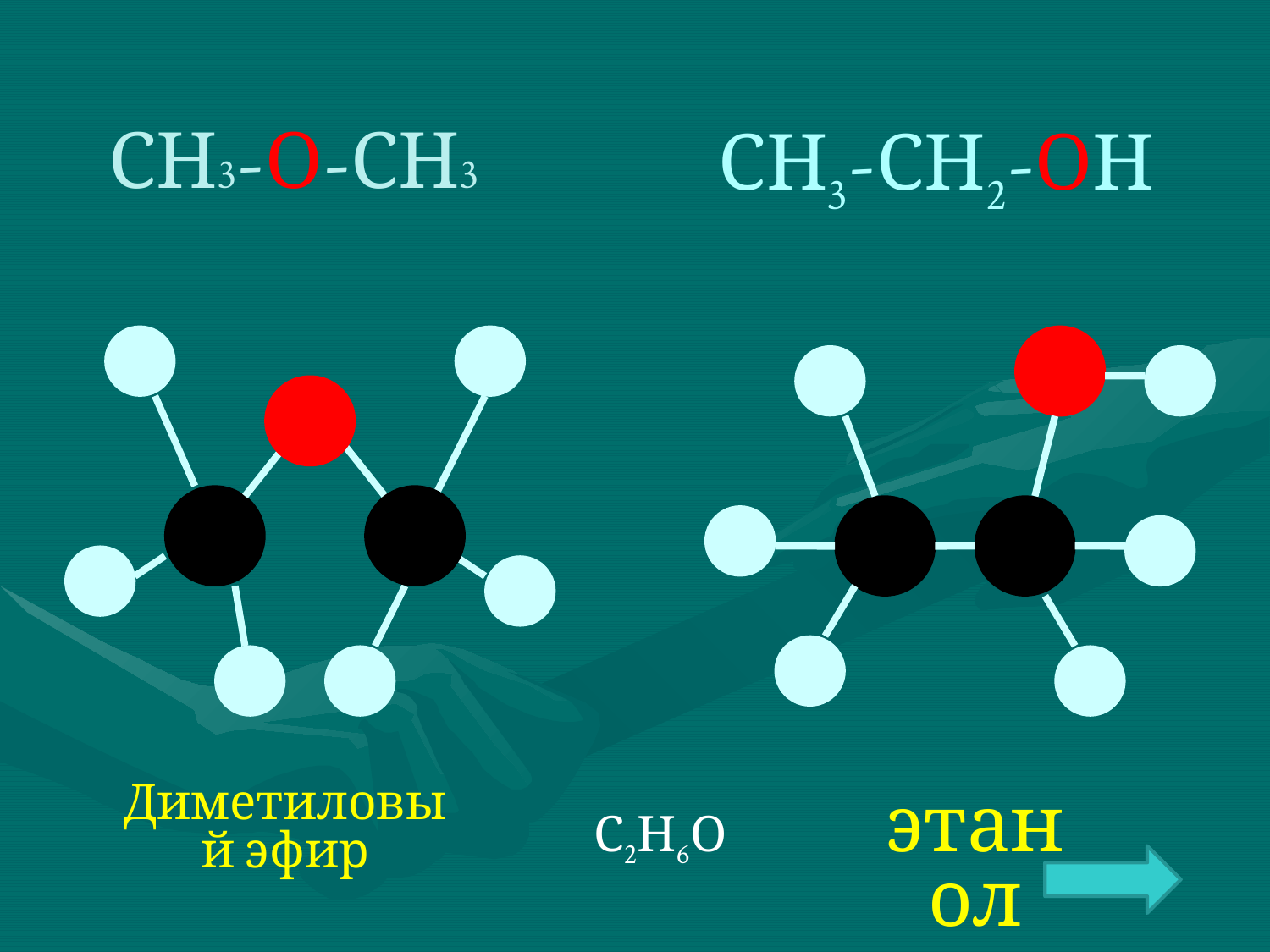

# СН3-О-СН3
СН3-СН2-ОН

Диметиловый эфир
этанол
С2Н6О